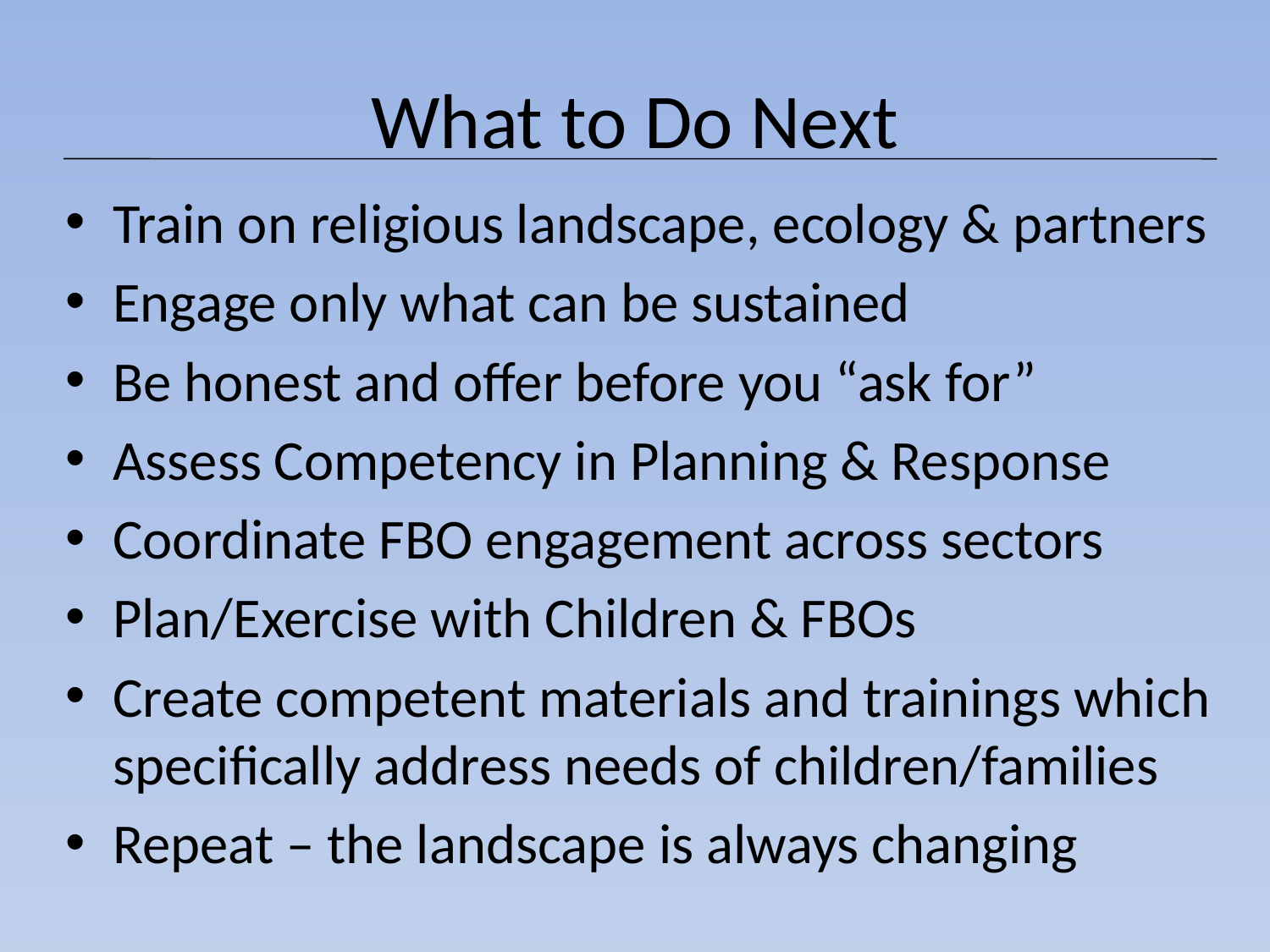

# What to Do Next
Train on religious landscape, ecology & partners
Engage only what can be sustained
Be honest and offer before you “ask for”
Assess Competency in Planning & Response
Coordinate FBO engagement across sectors
Plan/Exercise with Children & FBOs
Create competent materials and trainings which specifically address needs of children/families
Repeat – the landscape is always changing